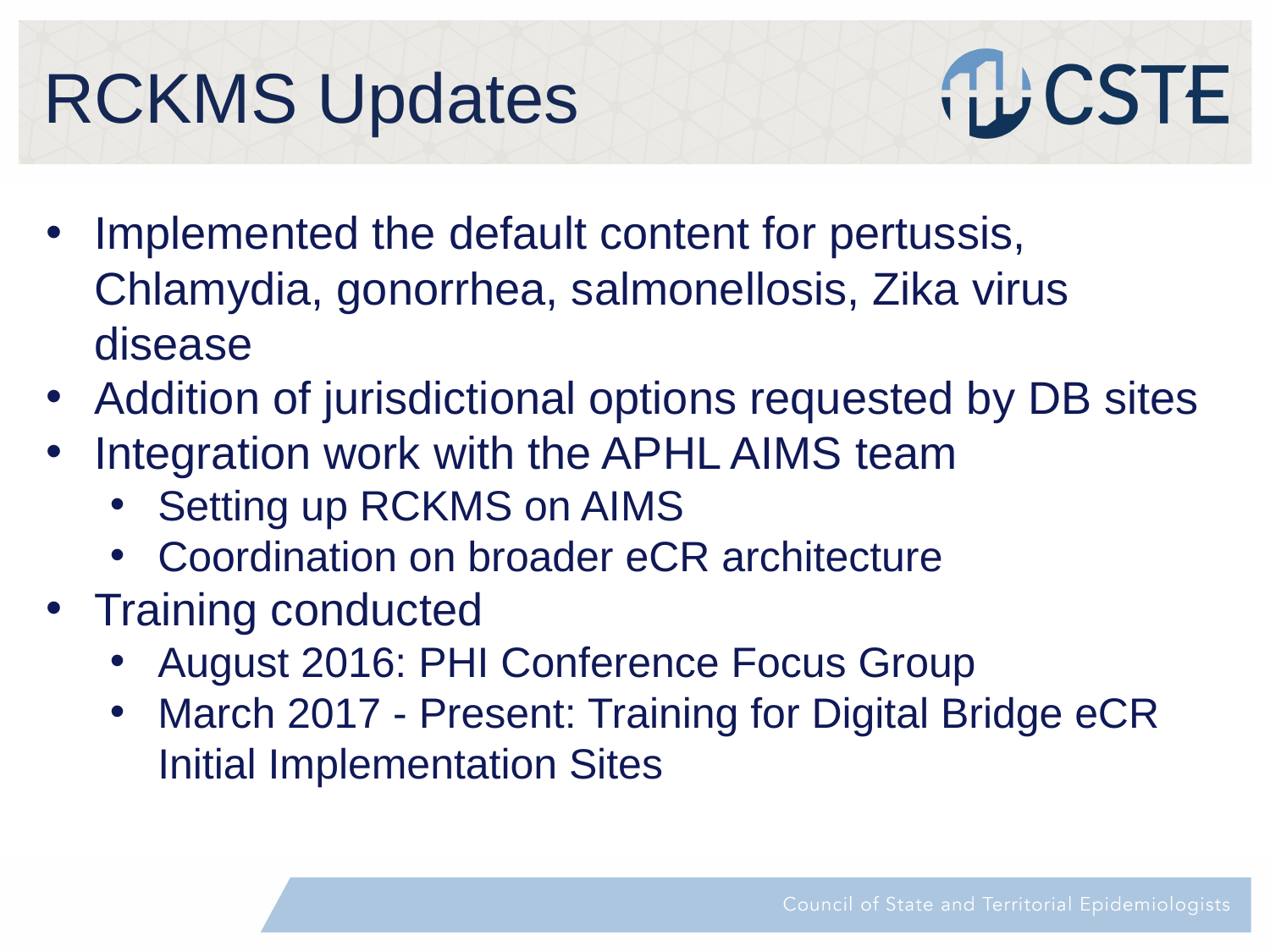

RCKMS Updates
Implemented the default content for pertussis, Chlamydia, gonorrhea, salmonellosis, Zika virus disease
Addition of jurisdictional options requested by DB sites
Integration work with the APHL AIMS team
Setting up RCKMS on AIMS
Coordination on broader eCR architecture
Training conducted
August 2016: PHI Conference Focus Group
March 2017 - Present: Training for Digital Bridge eCR Initial Implementation Sites

29